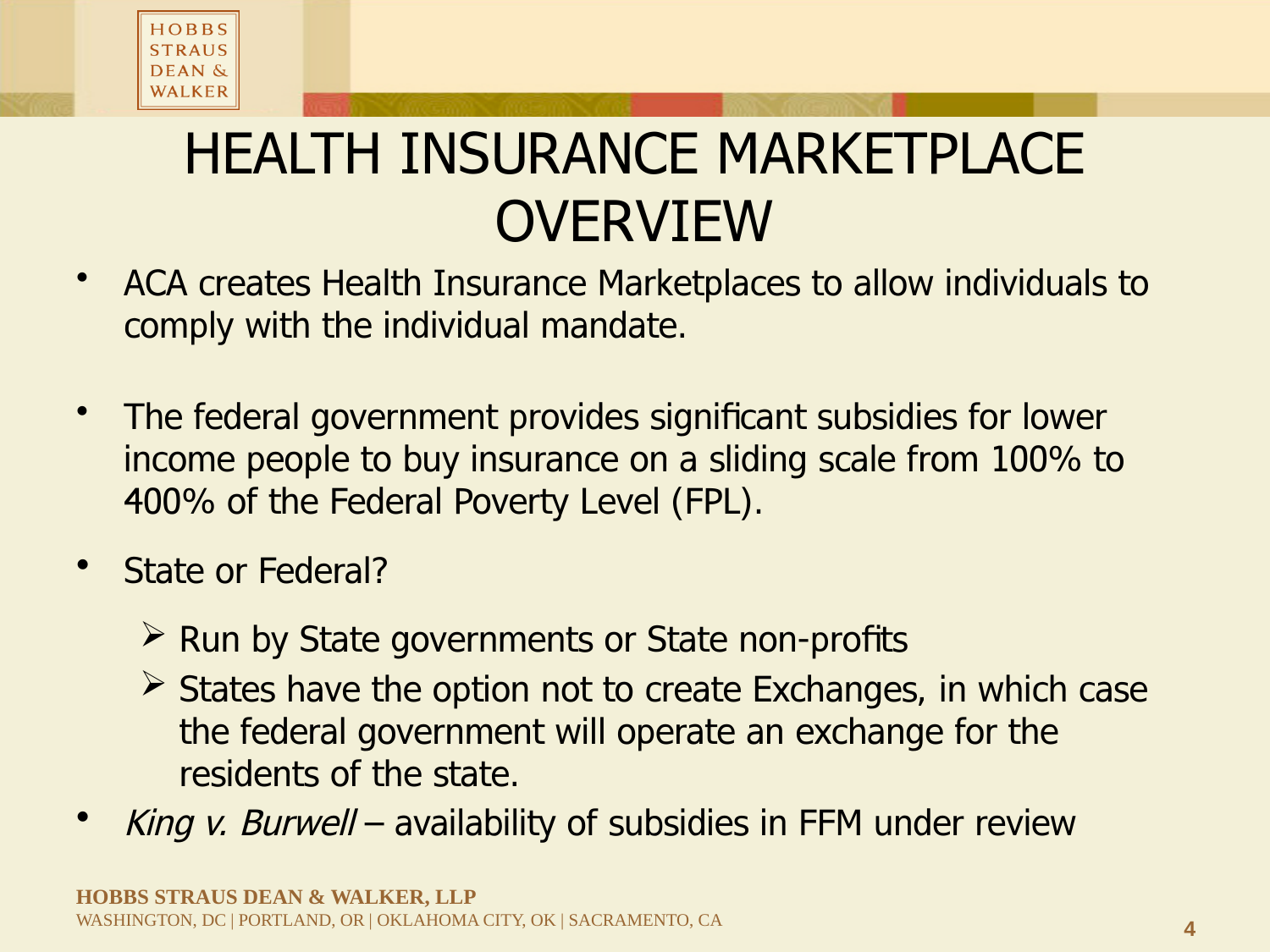

# Health Insurance Marketplace Overview
ACA creates Health Insurance Marketplaces to allow individuals to comply with the individual mandate.

The federal government provides significant subsidies for lower income people to buy insurance on a sliding scale from 100% to 400% of the Federal Poverty Level (FPL).

State or Federal?

Run by State governments or State non-profits
States have the option not to create Exchanges, in which case the federal government will operate an exchange for the residents of the state.
King v. Burwell – availability of subsidies in FFM under review